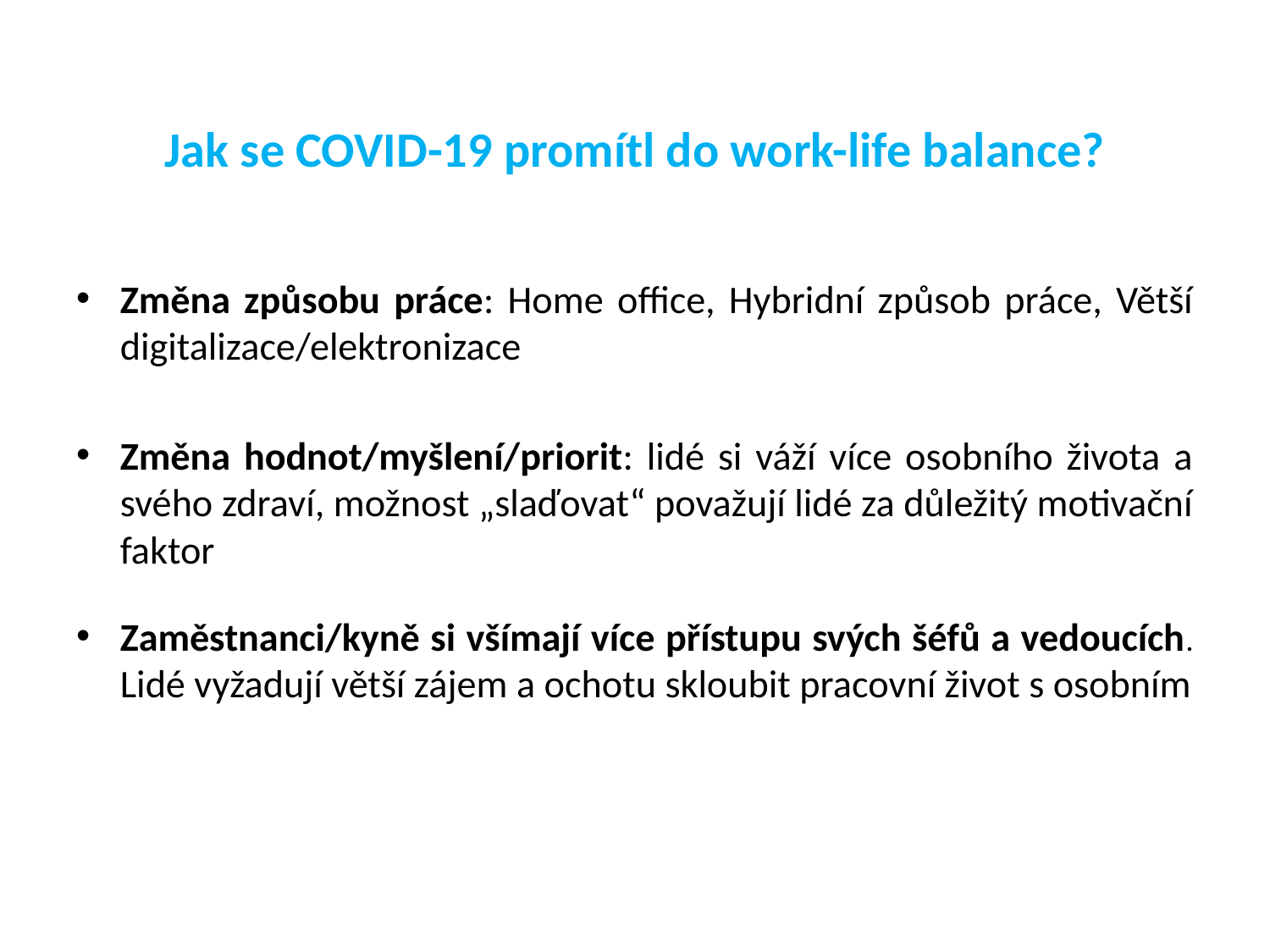

# Jak se COVID-19 promítl do work-life balance?

Změna způsobu práce: Home office, Hybridní způsob práce, Větší digitalizace/elektronizace

Změna hodnot/myšlení/priorit: lidé si váží více osobního života a svého zdraví, možnost „slaďovat“ považují lidé za důležitý motivační faktor

Zaměstnanci/kyně si všímají více přístupu svých šéfů a vedoucích. Lidé vyžadují větší zájem a ochotu skloubit pracovní život s osobním